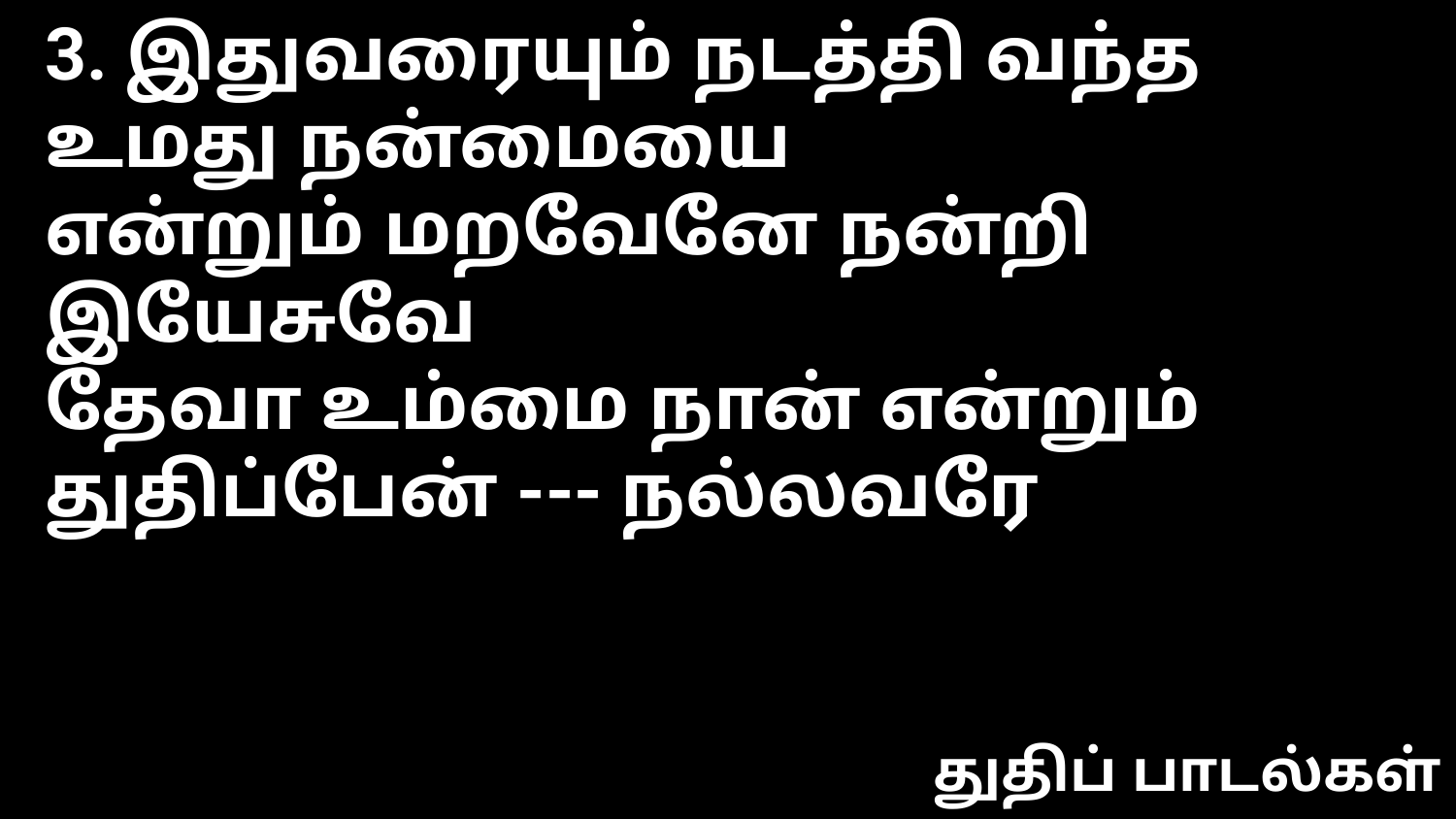

3. இதுவரையும் நடத்தி வந்த உமது நன்மையை
என்றும் மறவேனே நன்றி இயேசுவே
தேவா உம்மை நான் என்றும் துதிப்பேன் --- நல்லவரே

துதிப் பாடல்கள்